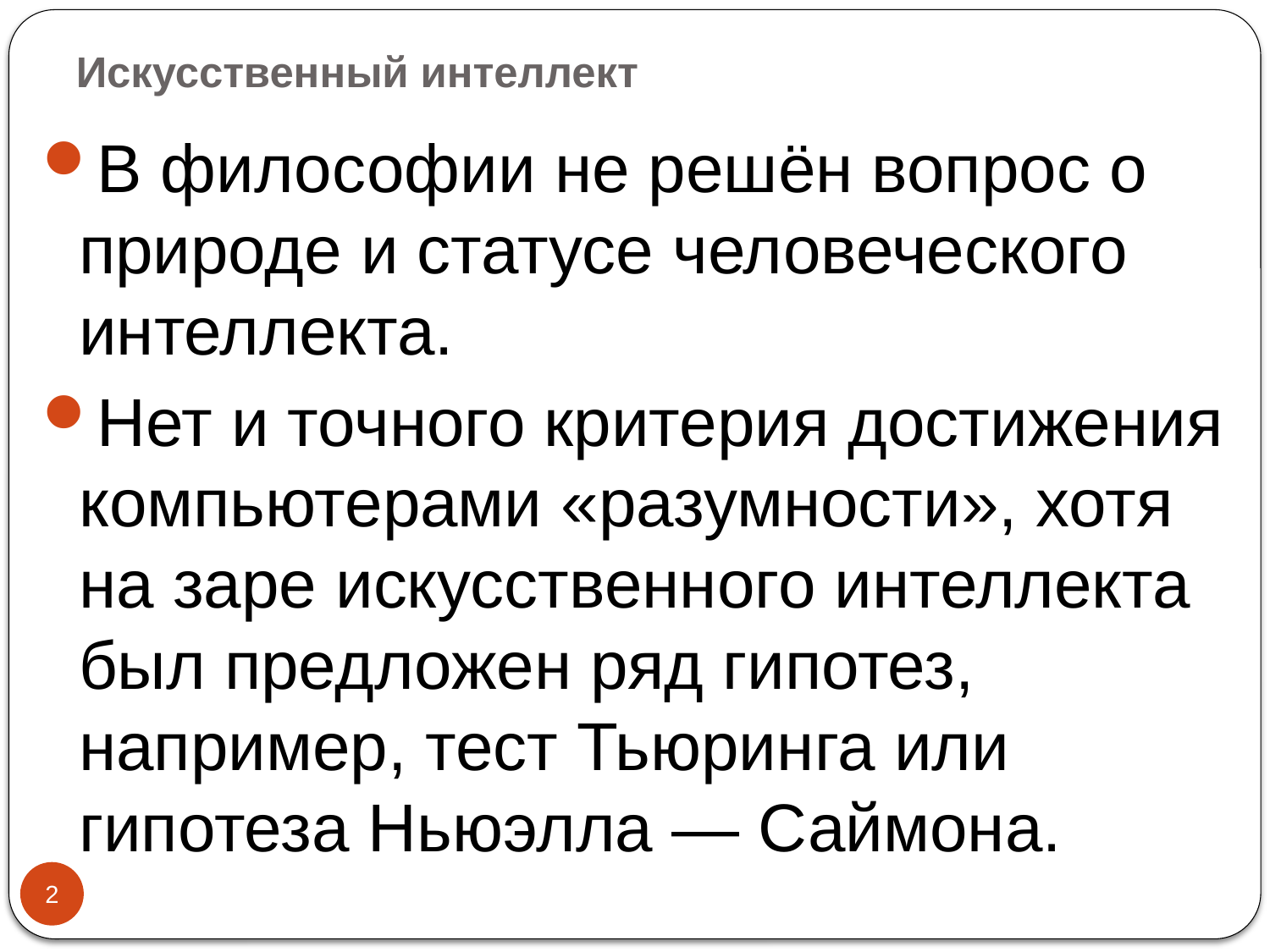

# Искусственный интеллект
В философии не решён вопрос о природе и статусе человеческого интеллекта.
Нет и точного критерия достижения компьютерами «разумности», хотя на заре искусственного интеллекта был предложен ряд гипотез, например, тест Тьюринга или гипотеза Ньюэлла — Саймона.
2